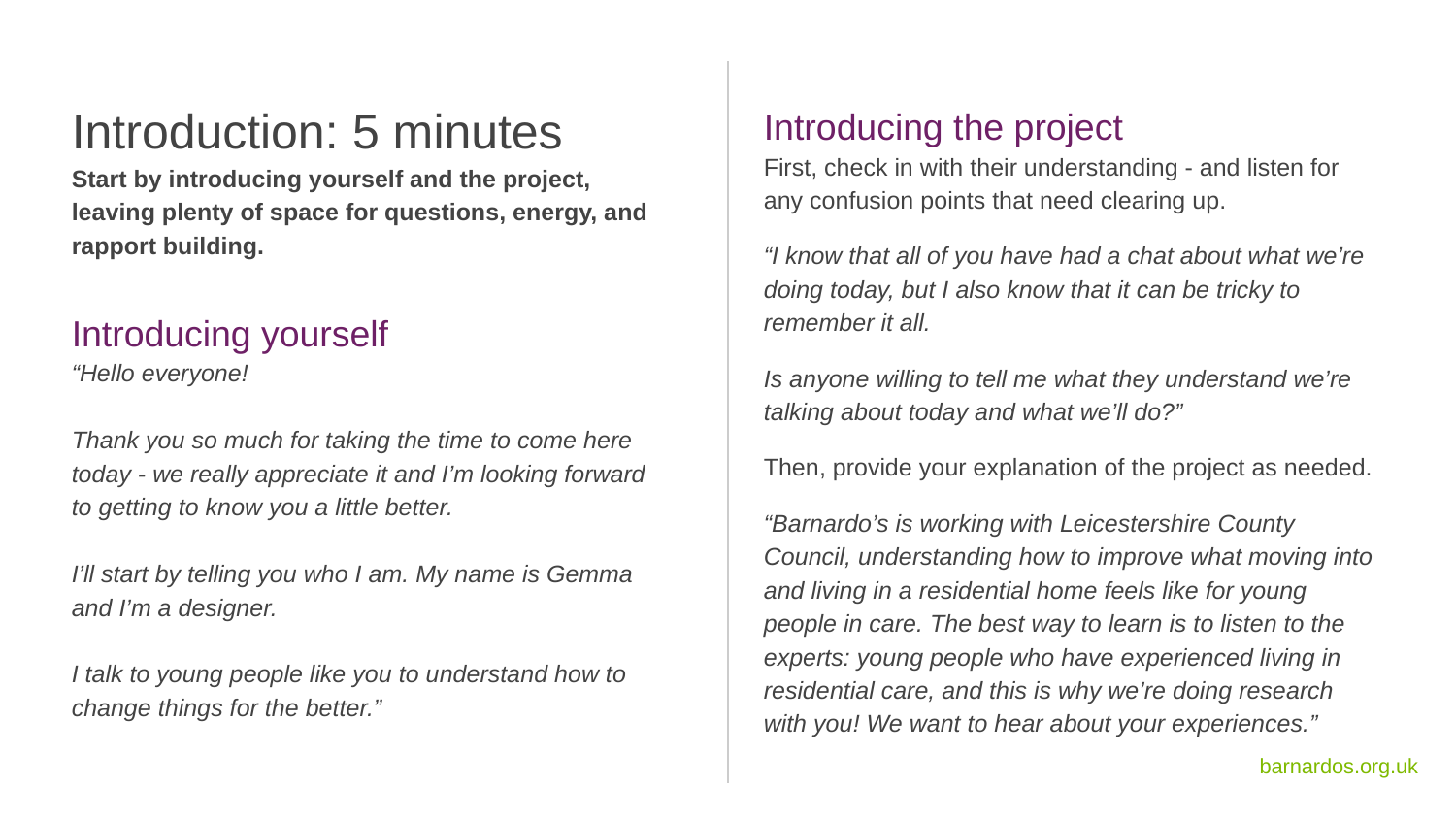

Introduction: 5 minutes
Start by introducing yourself and the project, leaving plenty of space for questions, energy, and rapport building.

Introducing yourself
“Hello everyone!

Thank you so much for taking the time to come here today - we really appreciate it and I’m looking forward to getting to know you a little better.

I’ll start by telling you who I am. My name is Gemma and I’m a designer.

I talk to young people like you to understand how to change things for the better.”

Introducing the project
First, check in with their understanding - and listen for any confusion points that need clearing up.

“I know that all of you have had a chat about what we’re doing today, but I also know that it can be tricky to remember it all.

Is anyone willing to tell me what they understand we’re talking about today and what we’ll do?”

Then, provide your explanation of the project as needed.

“Barnardo’s is working with Leicestershire County Council, understanding how to improve what moving into and living in a residential home feels like for young people in care. The best way to learn is to listen to the experts: young people who have experienced living in residential care, and this is why we’re doing research with you! We want to hear about your experiences.”

barnardos.org.uk